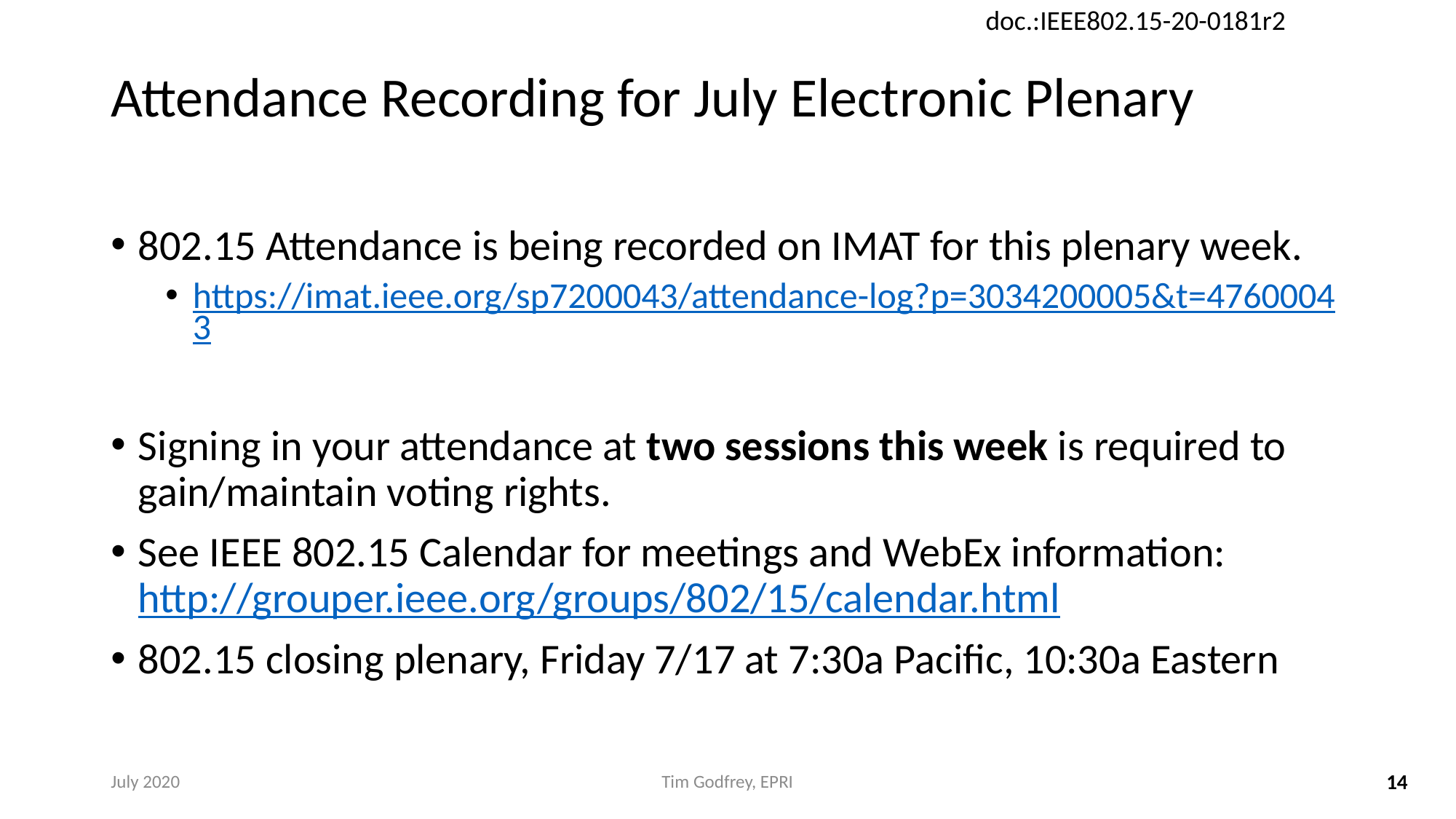

# Attendance Recording for July Electronic Plenary
802.15 Attendance is being recorded on IMAT for this plenary week.
https://imat.ieee.org/sp7200043/attendance-log?p=3034200005&t=47600043

Signing in your attendance at two sessions this week is required to gain/maintain voting rights.
See IEEE 802.15 Calendar for meetings and WebEx information: http://grouper.ieee.org/groups/802/15/calendar.html
802.15 closing plenary, Friday 7/17 at 7:30a Pacific, 10:30a Eastern

July 2020
Tim Godfrey, EPRI
14